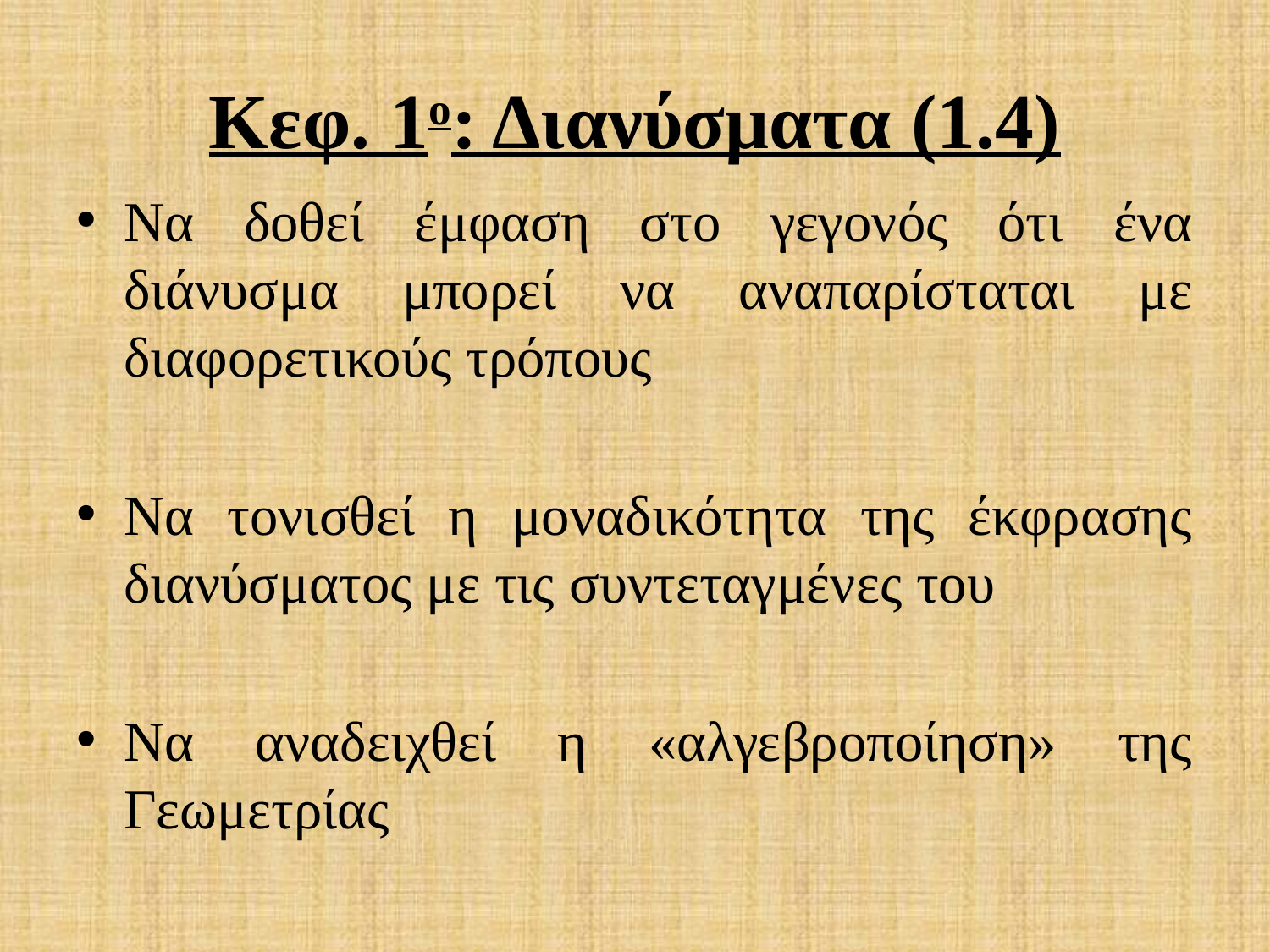

# Κεφ. 1ο: Διανύσματα (1.4)
Να δοθεί έμφαση στο γεγονός ότι ένα διάνυσμα μπορεί να αναπαρίσταται με διαφορετικούς τρόπους

Να τονισθεί η μοναδικότητα της έκφρασης διανύσματος με τις συντεταγμένες του

Να αναδειχθεί η «αλγεβροποίηση» της Γεωμετρίας